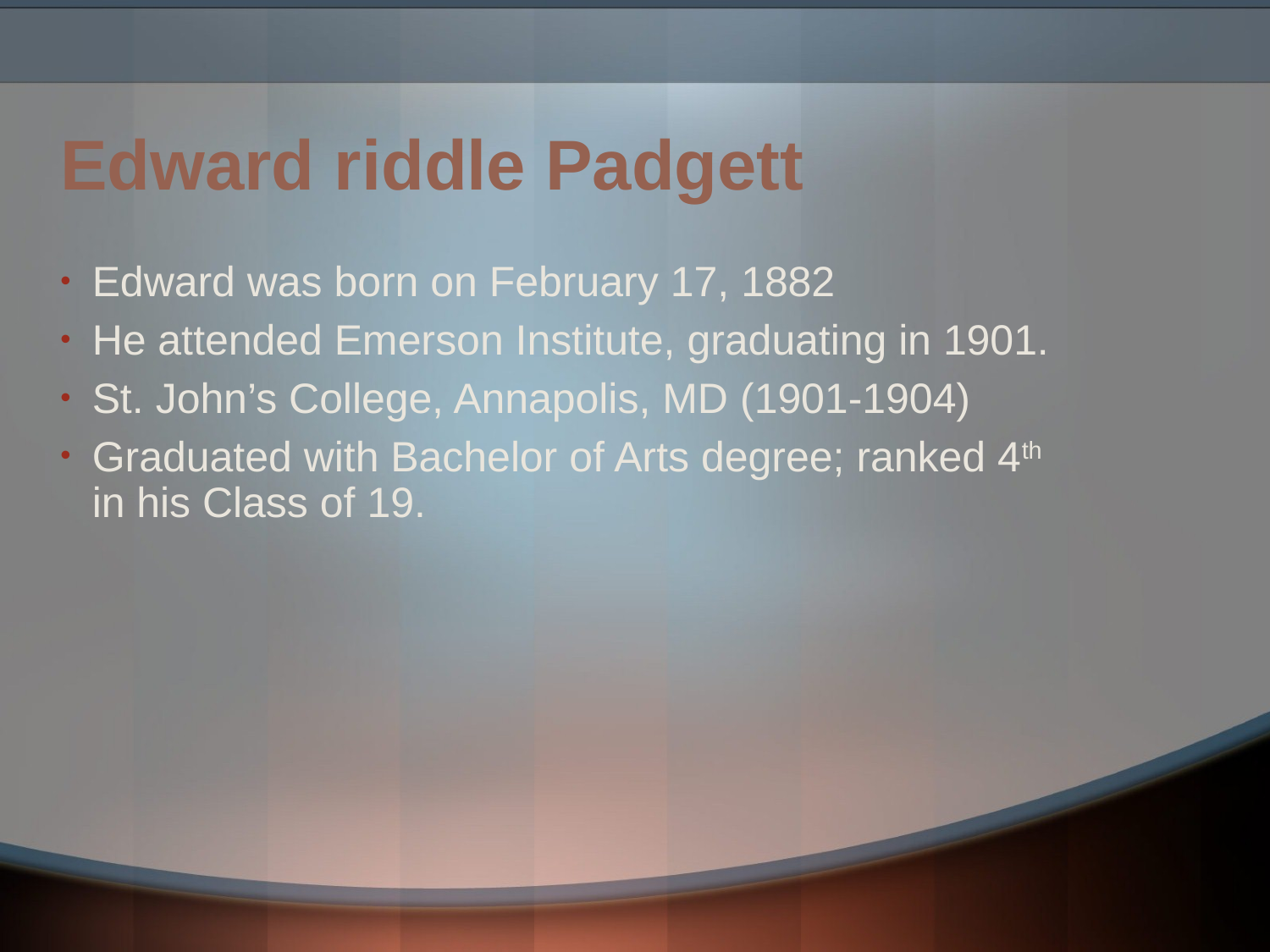

# Edward riddle Padgett
Edward was born on February 17, 1882
He attended Emerson Institute, graduating in 1901.
St. John’s College, Annapolis, MD (1901-1904)
Graduated with Bachelor of Arts degree; ranked 4th in his Class of 19.